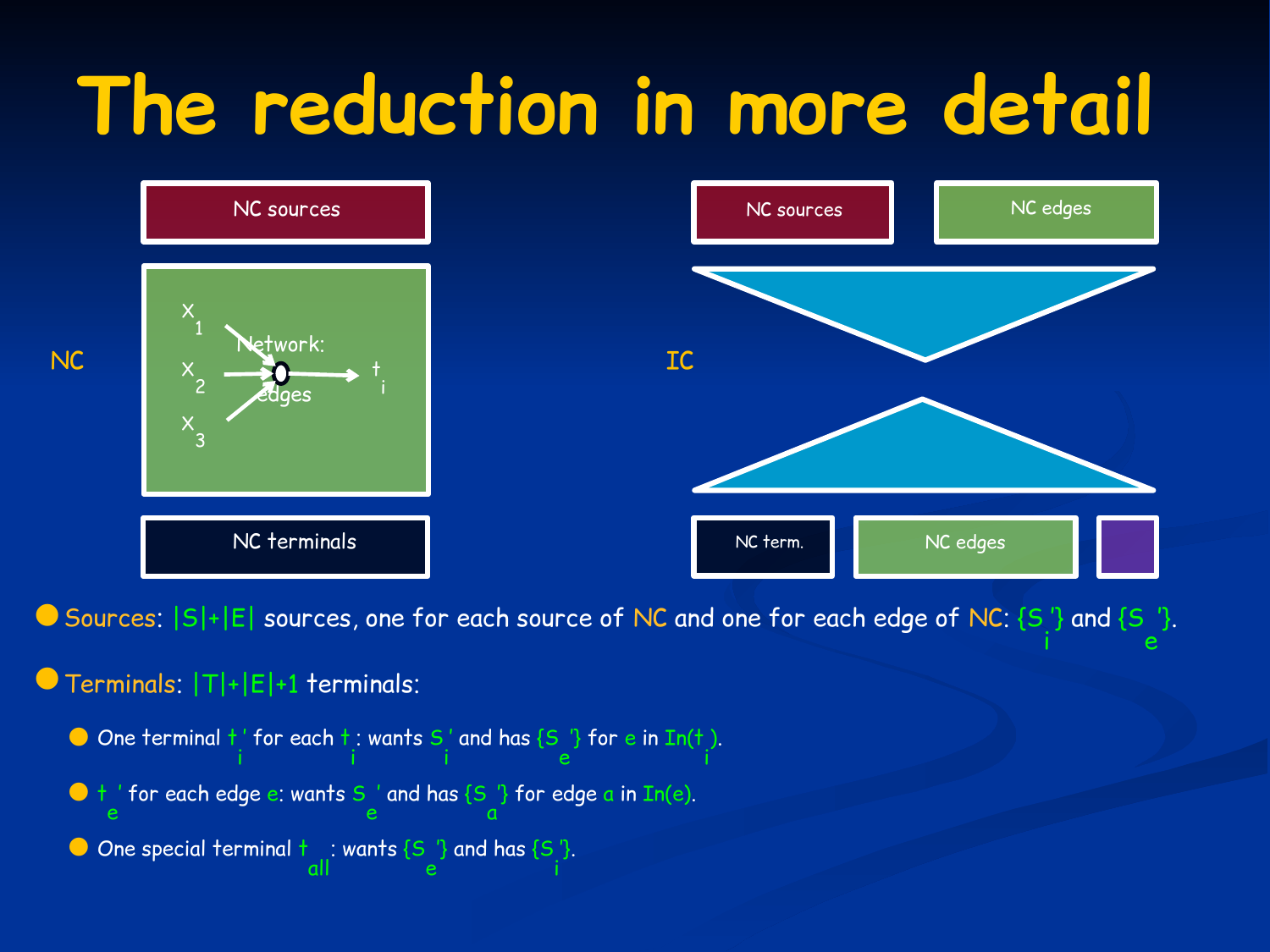

# The reduction in more detail

NC sources
NC edges
NC sources

X1
X2
ti

X3
Network:
 edges
NC
IC

NC terminals
NC edges
NC term.
Sources: |S|+|E| sources, one for each source of NC and one for each edge of NC: {Si’} and {Se’}.
Terminals: |T|+|E|+1 terminals:
One terminal ti’ for each ti: wants Si’ and has {Se’} for e in In(ti).
te’ for each edge e: wants Se’ and has {Sa’} for edge a in In(e).
One special terminal tall: wants {Se’} and has {Si’}.